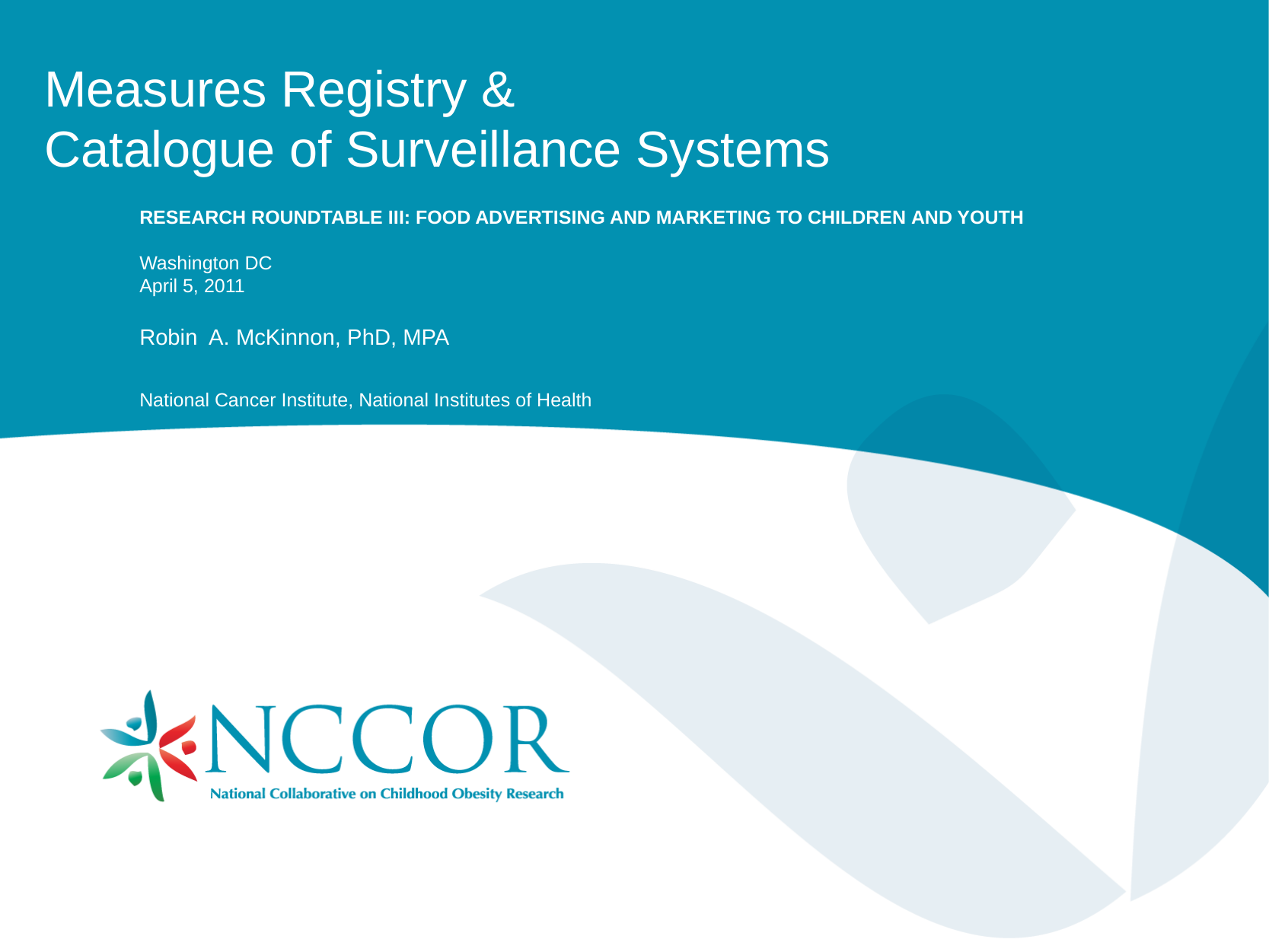

Measures Registry &
Catalogue of Surveillance Systems
Research Roundtable III: Food Advertising and Marketing to Children and Youth

Washington DC
April 5, 2011

Robin  A. McKinnon, PhD, MPA

National Cancer Institute, National Institutes of Health